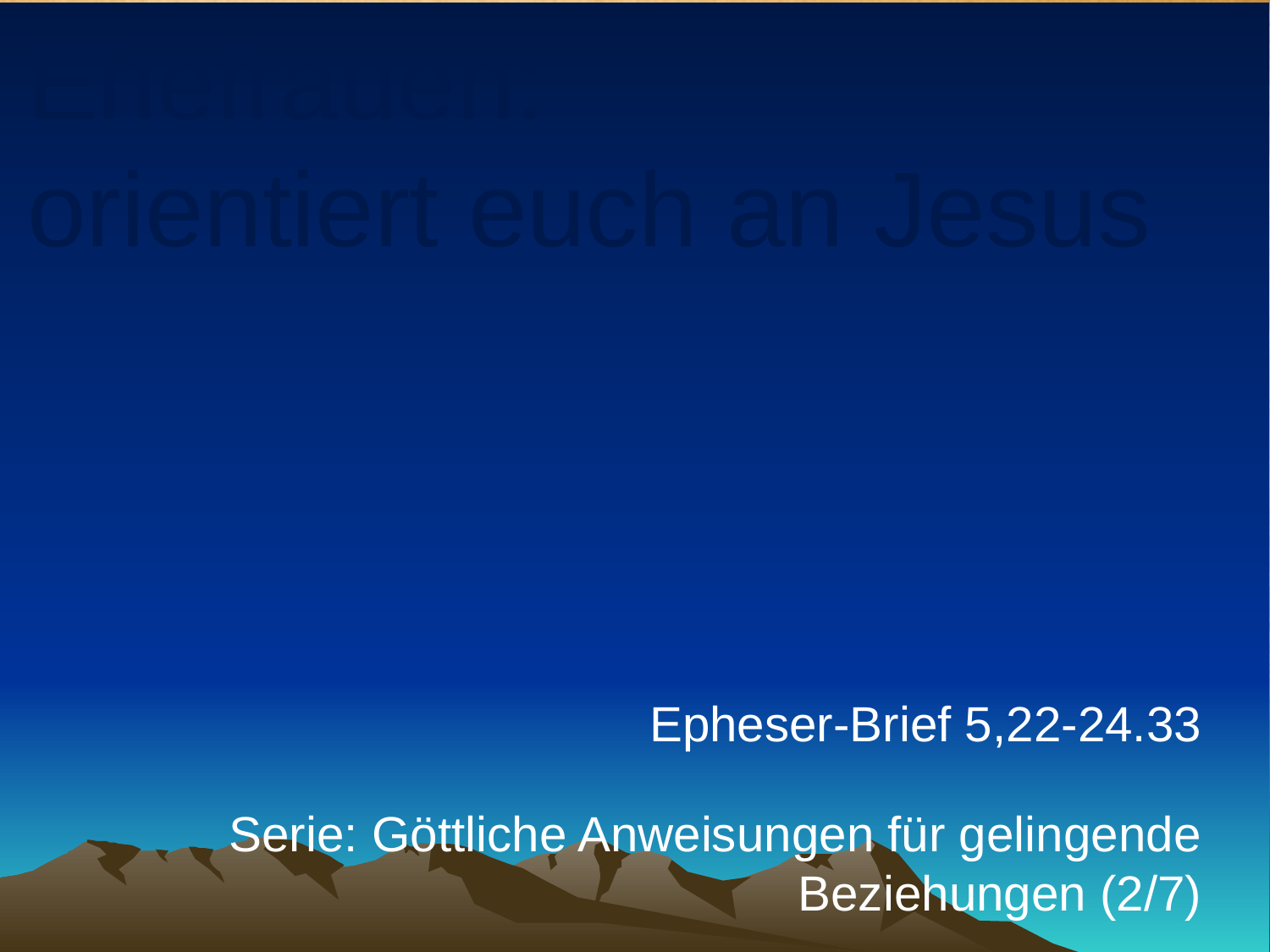

# Ehefrauen: orientiert euch an Jesus
Epheser-Brief 5,22-24.33
Serie: Göttliche Anweisungen für gelingende Beziehungen (2/7)